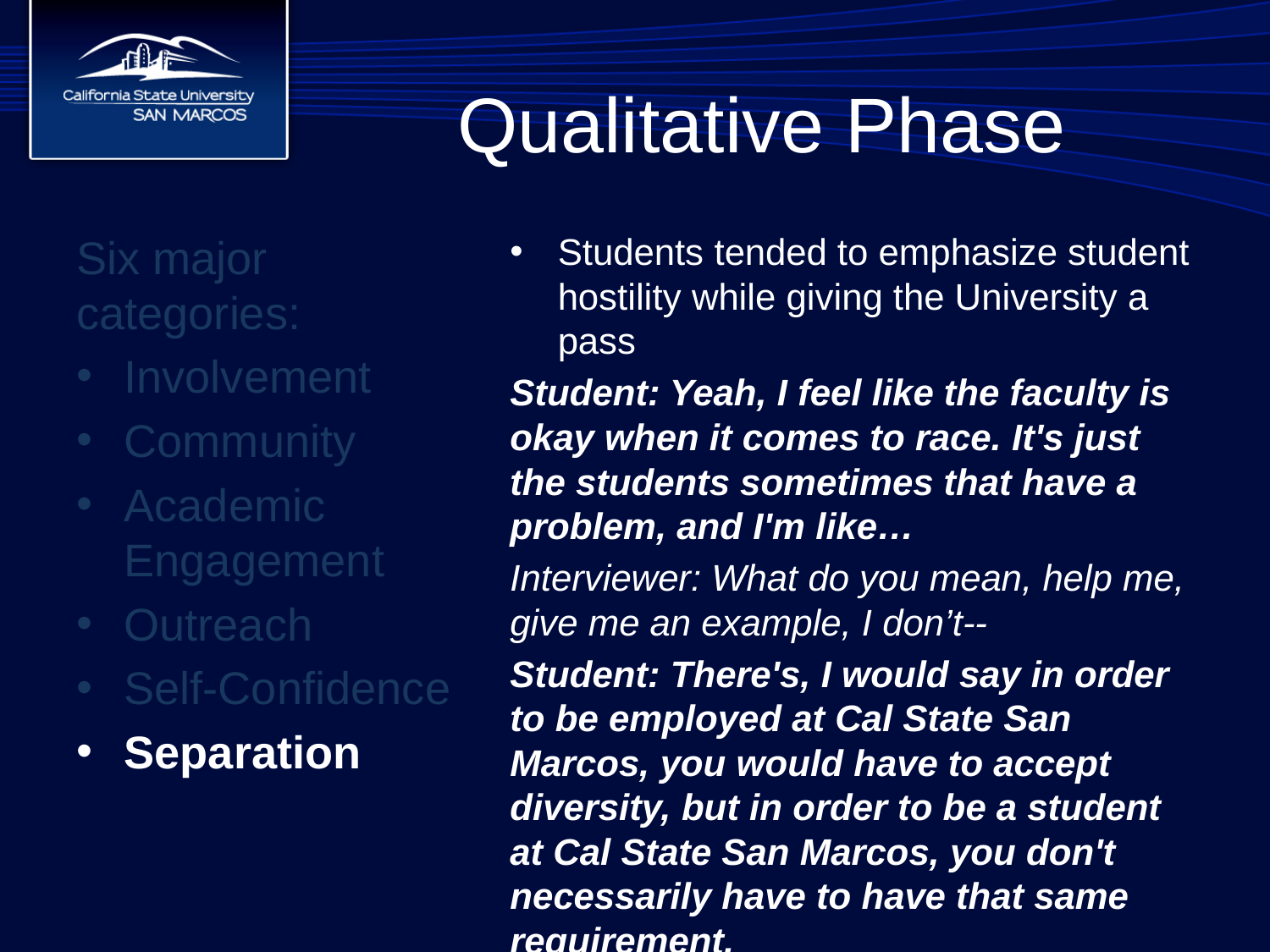

# Qualitative Phase
Six major categories:
Involvement
Community
Academic Engagement
Outreach
Self-Confidence
Separation

Students tended to emphasize student hostility while giving the University a pass
Student: Yeah, I feel like the faculty is okay when it comes to race. It's just the students sometimes that have a problem, and I'm like…
Interviewer: What do you mean, help me, give me an example, I don’t--
Student: There's, I would say in order to be employed at Cal State San Marcos, you would have to accept diversity, but in order to be a student at Cal State San Marcos, you don't necessarily have to have that same requirement.